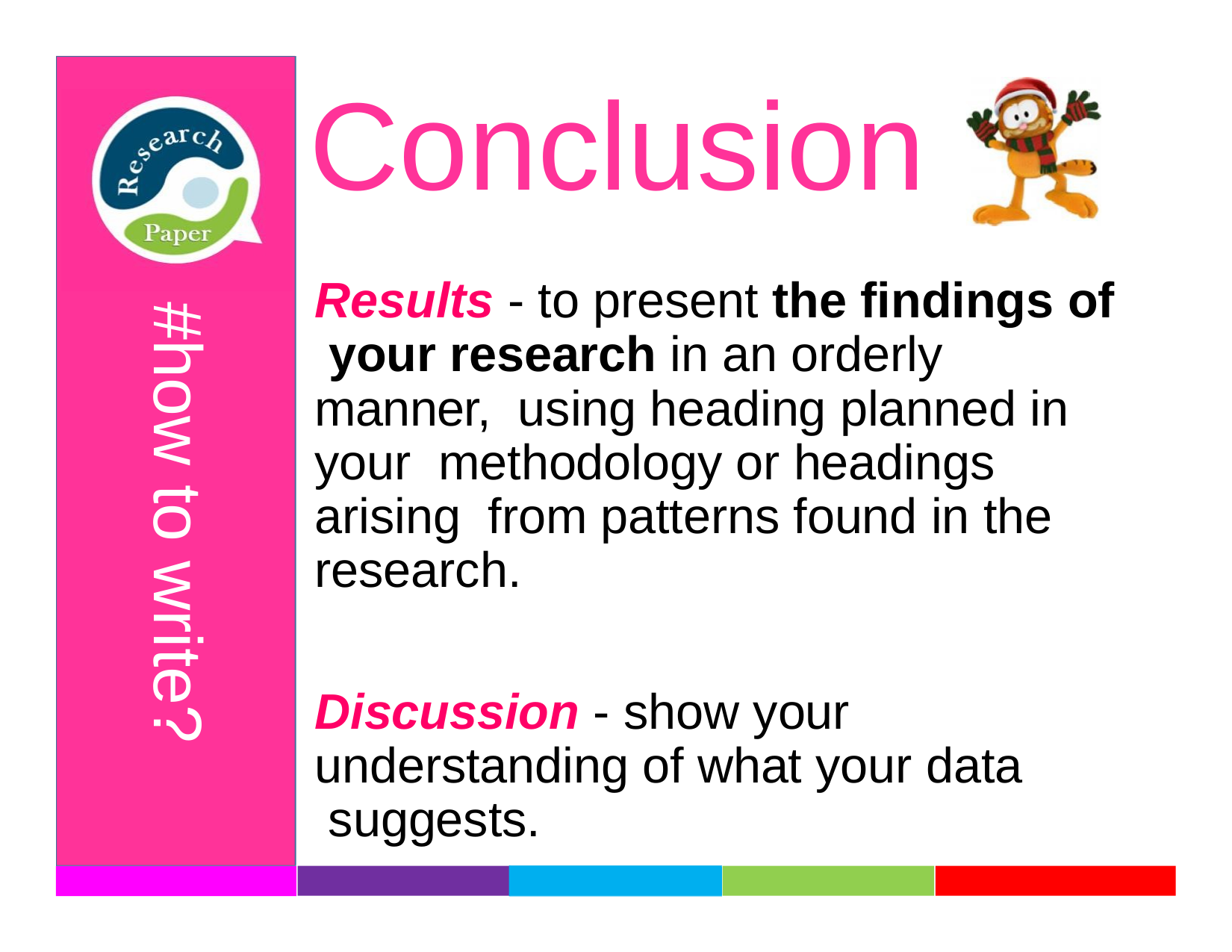

# Conclusion

Results - to present the findings of  your research in an orderly manner,  using heading planned in your  methodology or headings arising  from patterns found in the research.

Discussion - show your  understanding of what your data  suggests.
#how to write?